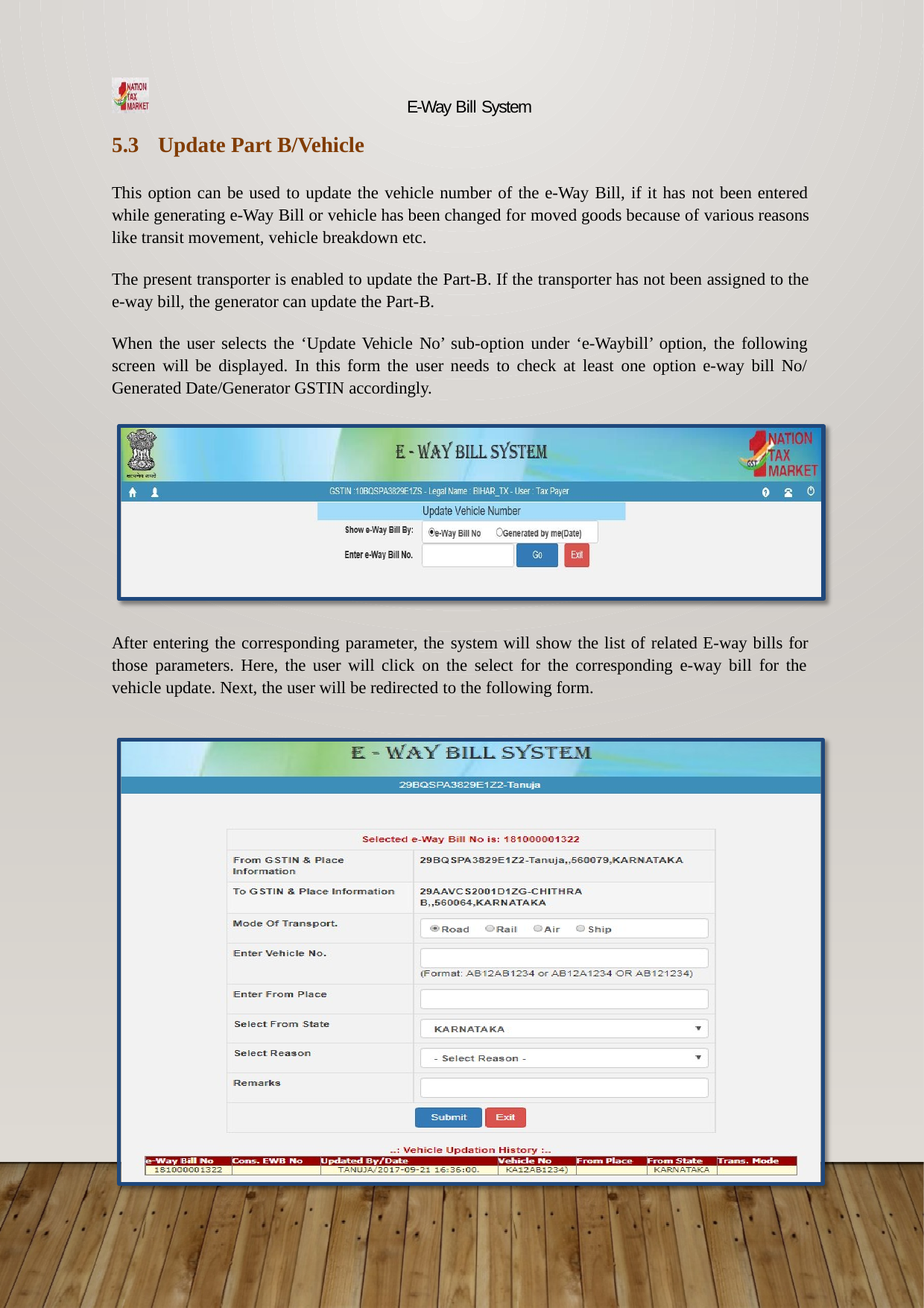

E-Way Bill System
5.3	Update Part B/Vehicle

This option can be used to update the vehicle number of the e-Way Bill, if it has not been entered  while generating e-Way Bill or vehicle has been changed for moved goods because of various reasons  like transit movement, vehicle breakdown etc.

The present transporter is enabled to update the Part-B. If the transporter has not been assigned to the  e-way bill, the generator can update the Part-B.

When the user selects the ‘Update Vehicle No’ sub-option under ‘e-Waybill’ option, the following  screen will be displayed. In this form the user needs to check at least one option e-way bill No/  Generated Date/Generator GSTIN accordingly.

After entering the corresponding parameter, the system will show the list of related E-way bills for  those parameters. Here, the user will click on the select for the corresponding e-way bill for the  vehicle update. Next, the user will be redirected to the following form.